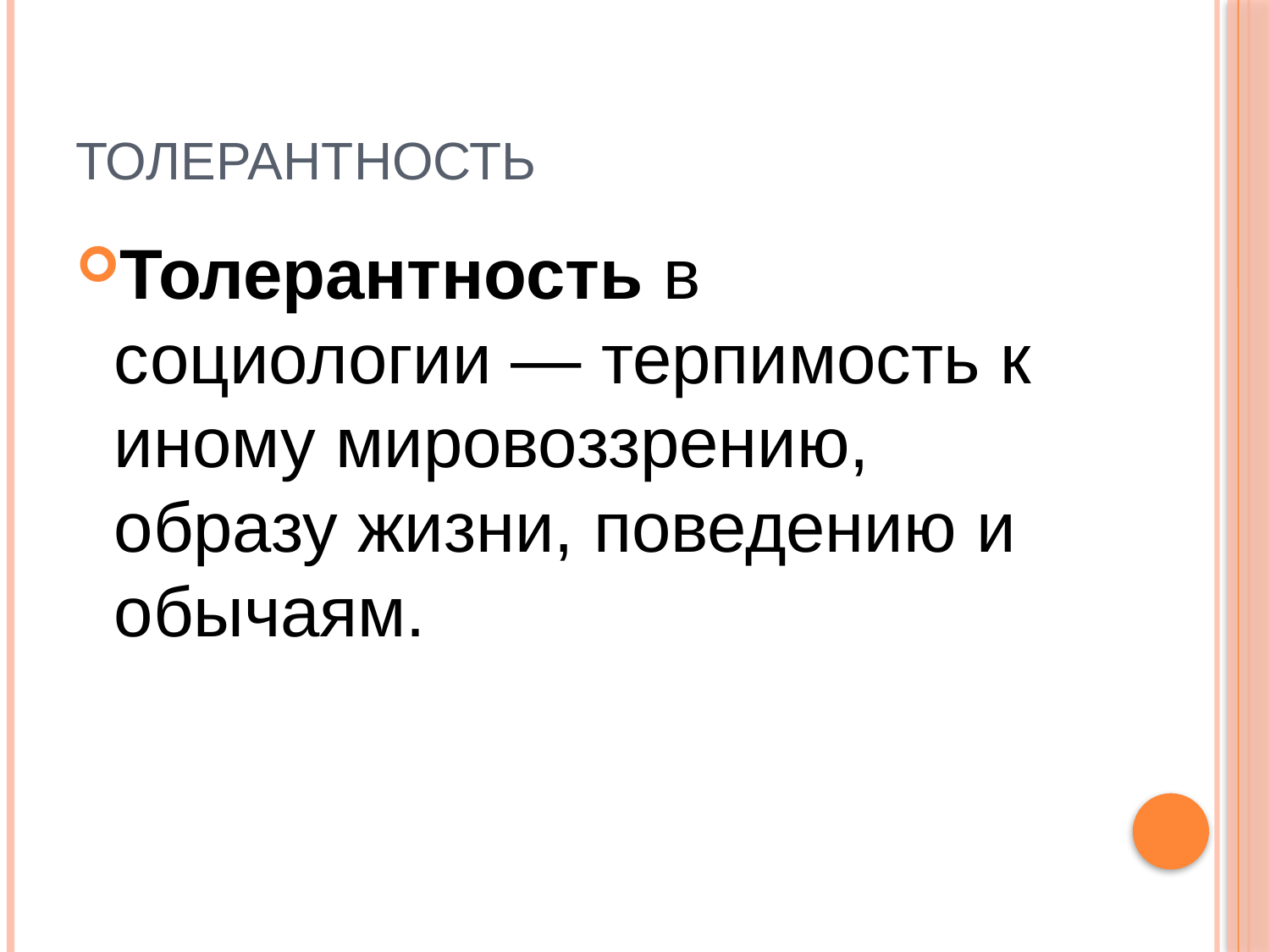

# ТОЛЕРАНТНОСТЬ
Толерантность в социологии — терпимость к иному мировоззрению, образу жизни, поведению и обычаям.